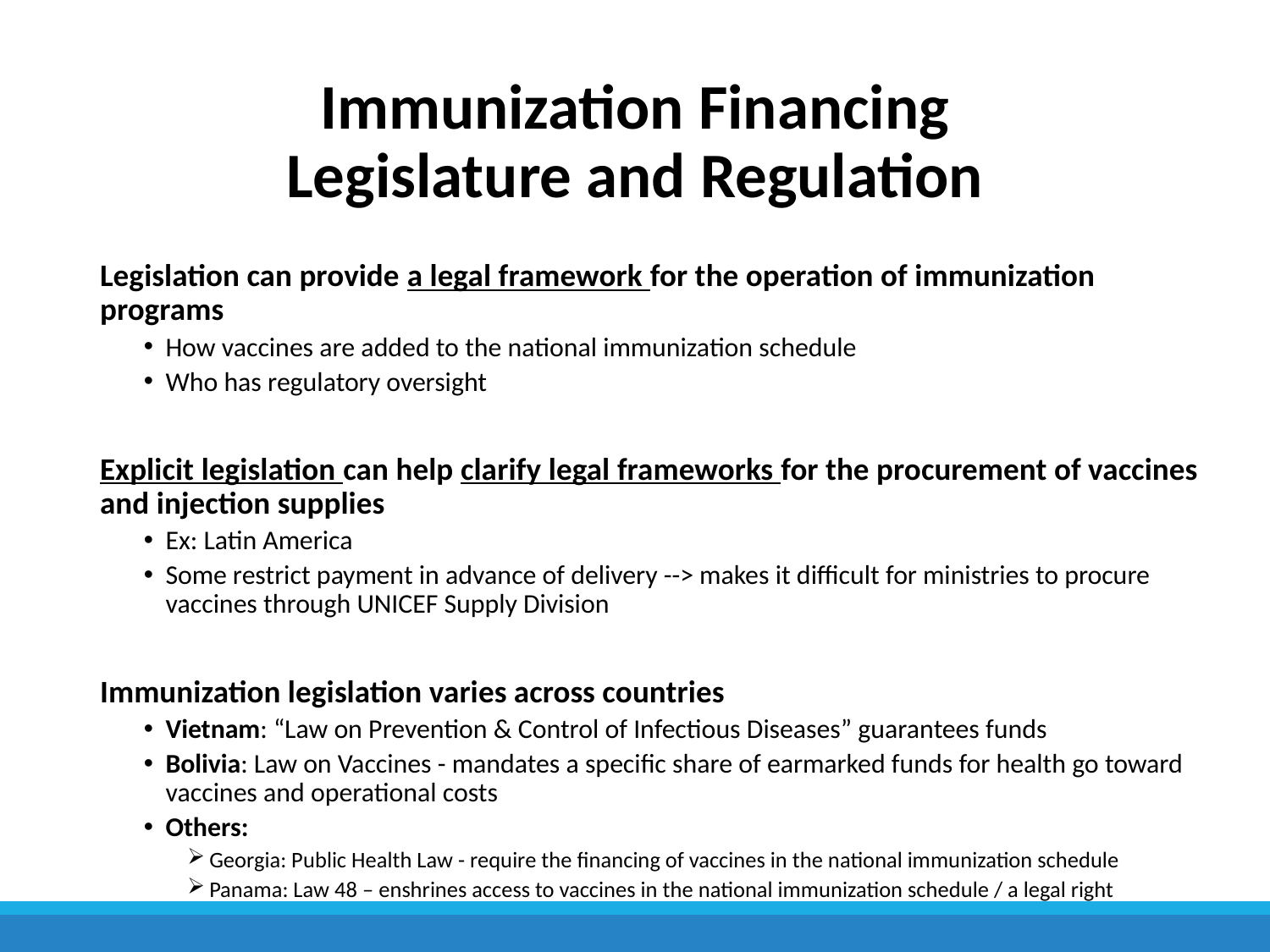

# Immunization Financing Legislature and Regulation
Legislation can provide a legal framework for the operation of immunization programs
How vaccines are added to the national immunization schedule
Who has regulatory oversight

Explicit legislation can help clarify legal frameworks for the procurement of vaccines and injection supplies
Ex: Latin America
Some restrict payment in advance of delivery --> makes it difficult for ministries to procure vaccines through UNICEF Supply Division

Immunization legislation varies across countries
Vietnam: “Law on Prevention & Control of Infectious Diseases” guarantees funds
Bolivia: Law on Vaccines - mandates a specific share of earmarked funds for health go toward vaccines and operational costs
Others:
Georgia: Public Health Law - require the financing of vaccines in the national immunization schedule
Panama: Law 48 – enshrines access to vaccines in the national immunization schedule / a legal right